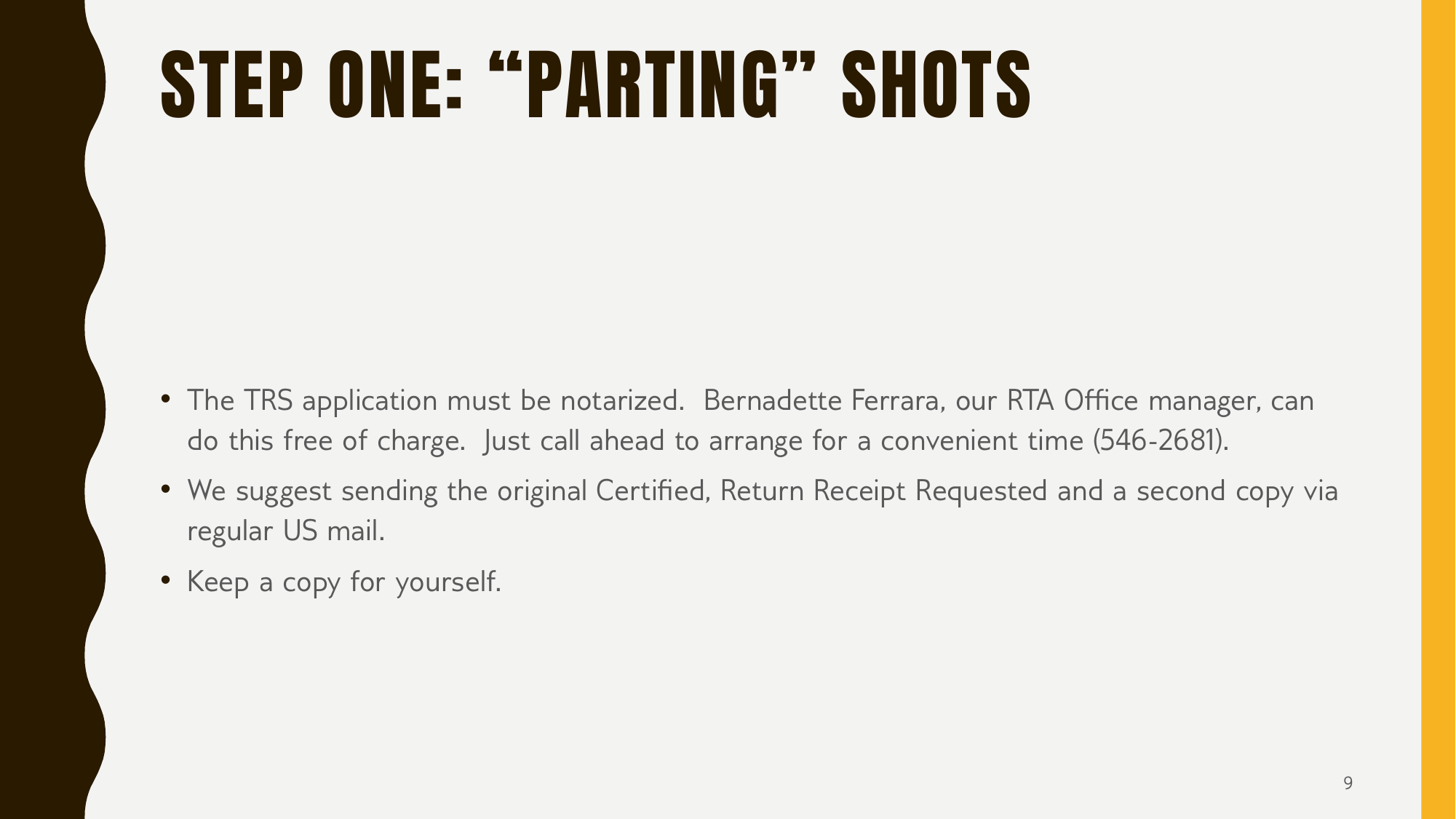

# Step one: “Parting” shots

The TRS application must be notarized.  Bernadette Ferrara, our RTA Office manager, can do this free of charge.  Just call ahead to arrange for a convenient time (546-2681).
We suggest sending the original Certified, Return Receipt Requested and a second copy via regular US mail.
Keep a copy for yourself.
9